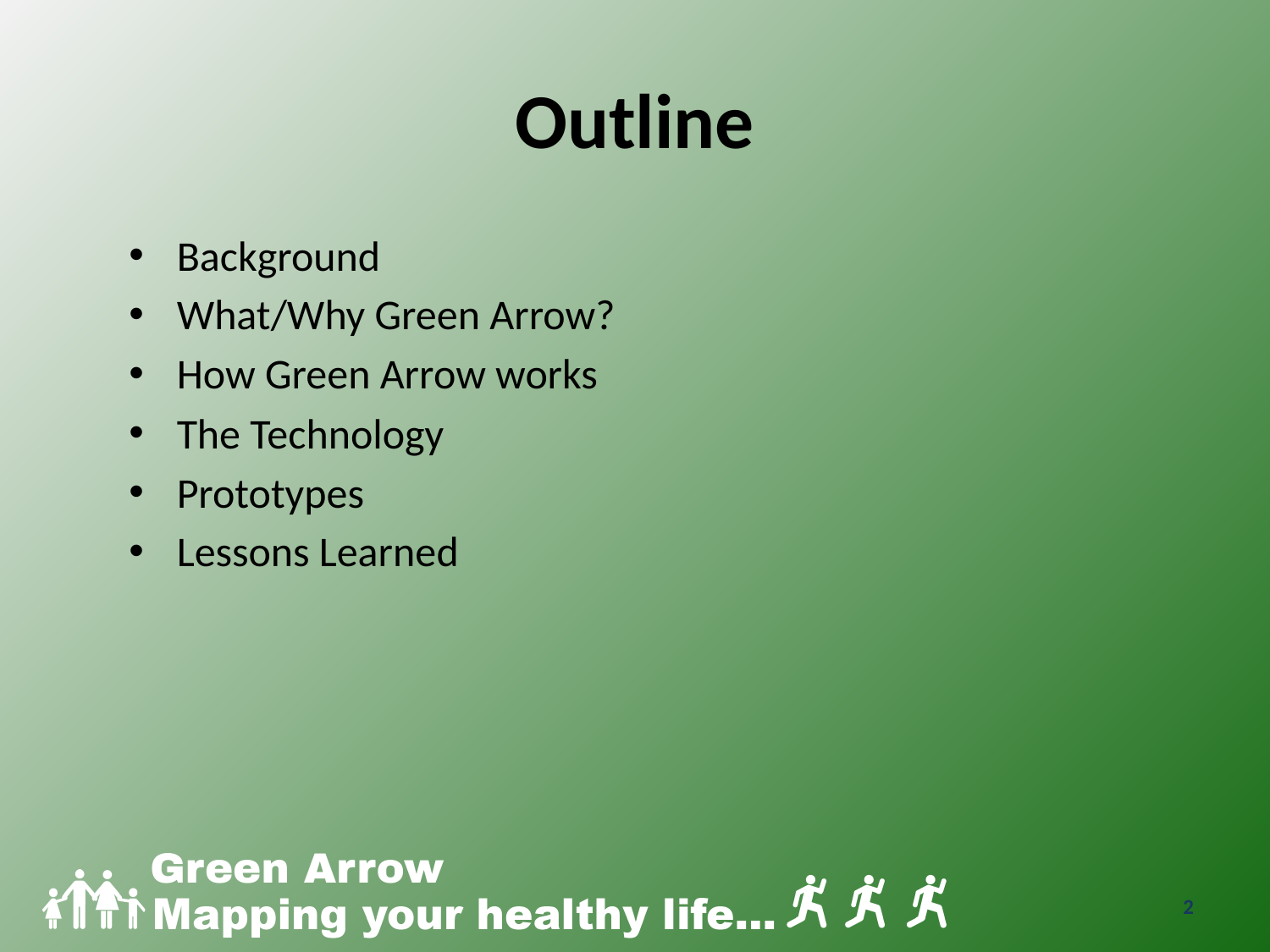

# Outline
Background
What/Why Green Arrow?
How Green Arrow works
The Technology
Prototypes
Lessons Learned
2